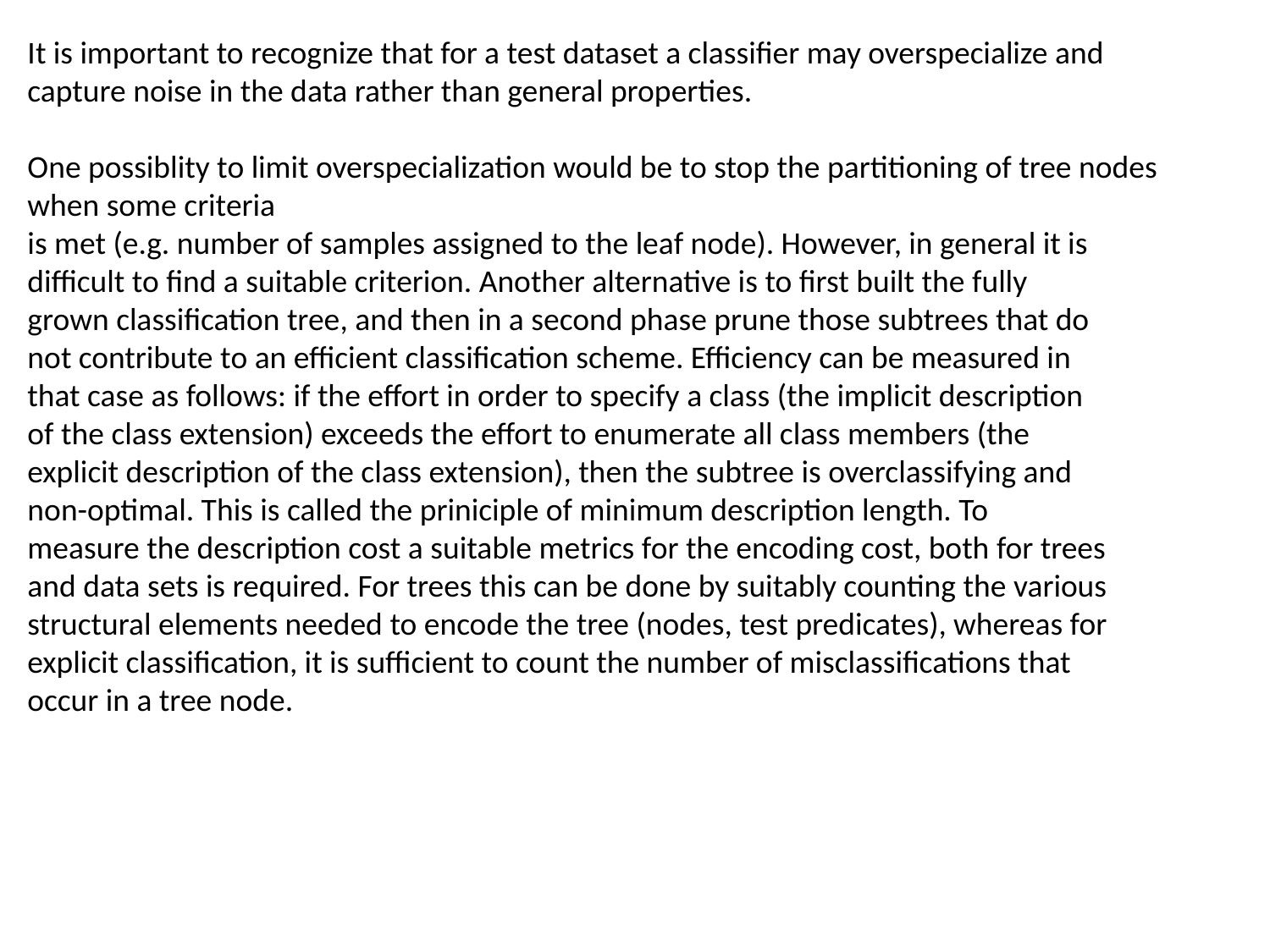

It is important to recognize that for a test dataset a classifier may overspecialize and
capture noise in the data rather than general properties.

One possiblity to limit overspecialization would be to stop the partitioning of tree nodes when some criteria
is met (e.g. number of samples assigned to the leaf node). However, in general it is
difficult to find a suitable criterion. Another alternative is to first built the fully
grown classification tree, and then in a second phase prune those subtrees that do
not contribute to an efficient classification scheme. Efficiency can be measured in
that case as follows: if the effort in order to specify a class (the implicit description
of the class extension) exceeds the effort to enumerate all class members (the
explicit description of the class extension), then the subtree is overclassifying and
non-optimal. This is called the priniciple of minimum description length. To
measure the description cost a suitable metrics for the encoding cost, both for trees
and data sets is required. For trees this can be done by suitably counting the various
structural elements needed to encode the tree (nodes, test predicates), whereas for
explicit classification, it is sufficient to count the number of misclassifications that
occur in a tree node.